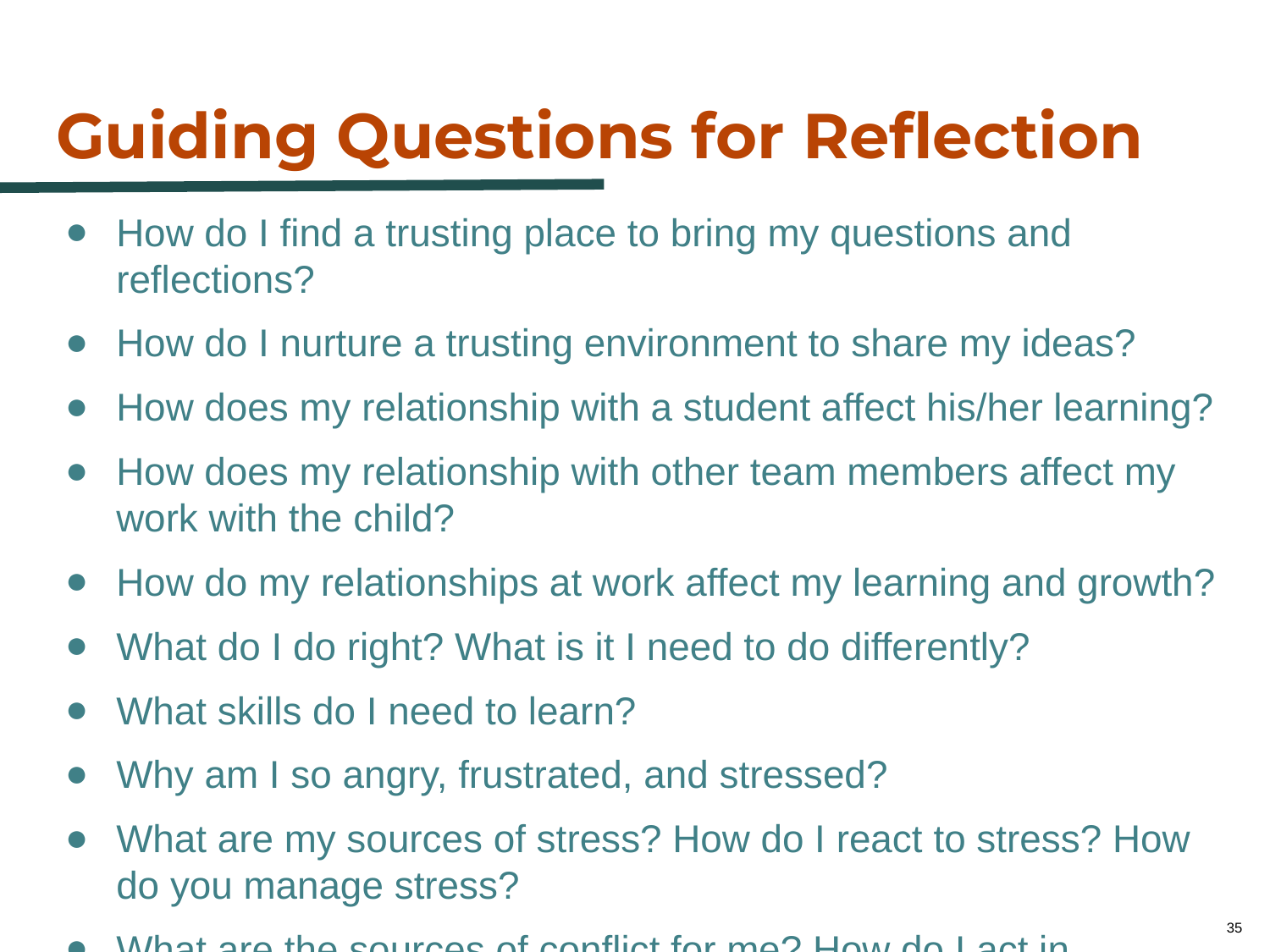

# Guiding Questions for Reflection
How do I find a trusting place to bring my questions and reflections?
How do I nurture a trusting environment to share my ideas?
How does my relationship with a student affect his/her learning?
How does my relationship with other team members affect my work with the child?
How do my relationships at work affect my learning and growth?
What do I do right? What is it I need to do differently?
What skills do I need to learn?
Why am I so angry, frustrated, and stressed?
What are my sources of stress? How do I react to stress? How do you manage stress?
What are the sources of conflict for me? How do I act in conflict?
35